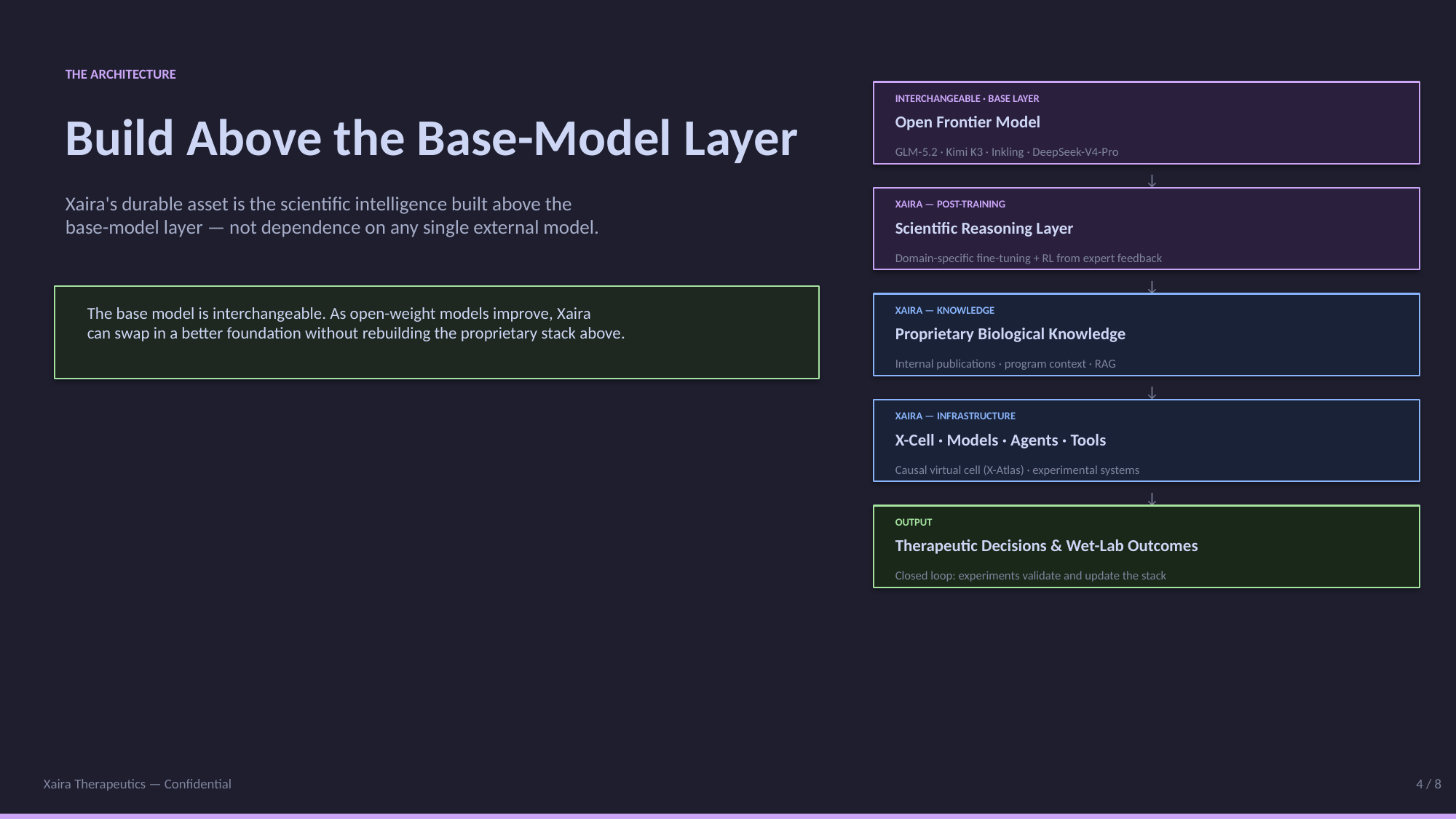

THE ARCHITECTURE

INTERCHANGEABLE · BASE LAYER
Build Above the Base-Model Layer
Open Frontier Model
GLM-5.2 · Kimi K3 · Inkling · DeepSeek-V4-Pro
↓
Xaira's durable asset is the scientific intelligence built above the
base-model layer — not dependence on any single external model.

XAIRA — POST-TRAINING
Scientific Reasoning Layer
Domain-specific fine-tuning + RL from expert feedback
↓

The base model is interchangeable. As open-weight models improve, Xaira
can swap in a better foundation without rebuilding the proprietary stack above.
XAIRA — KNOWLEDGE
Proprietary Biological Knowledge
Internal publications · program context · RAG
↓

XAIRA — INFRASTRUCTURE
X-Cell · Models · Agents · Tools
Causal virtual cell (X-Atlas) · experimental systems
↓

OUTPUT
Therapeutic Decisions & Wet-Lab Outcomes
Closed loop: experiments validate and update the stack
Xaira Therapeutics — Confidential
4 / 8